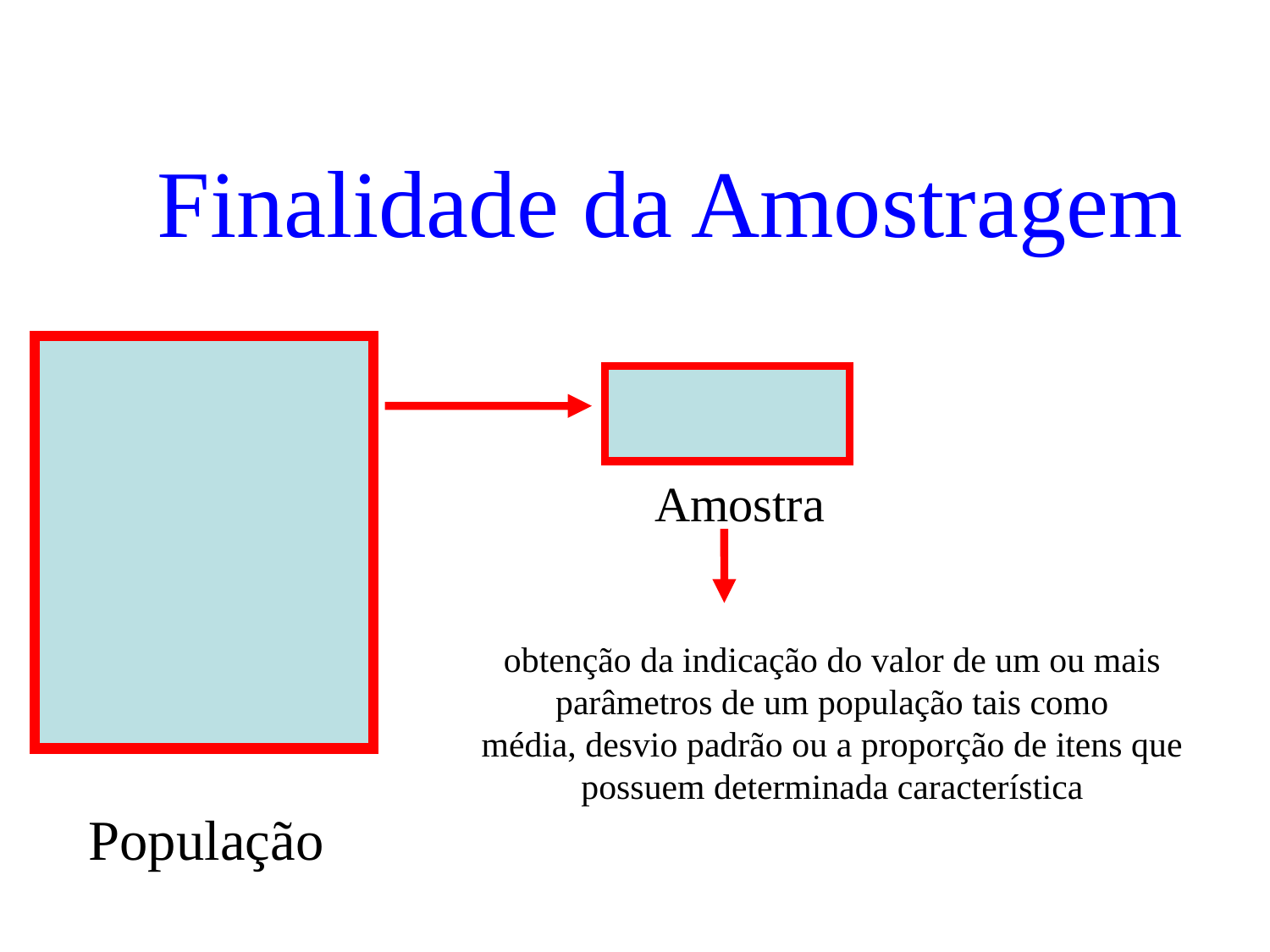

Finalidade da Amostragem

Amostra

obtenção da indicação do valor de um ou mais
parâmetros de um população tais como
média, desvio padrão ou a proporção de itens que
possuem determinada característica
População